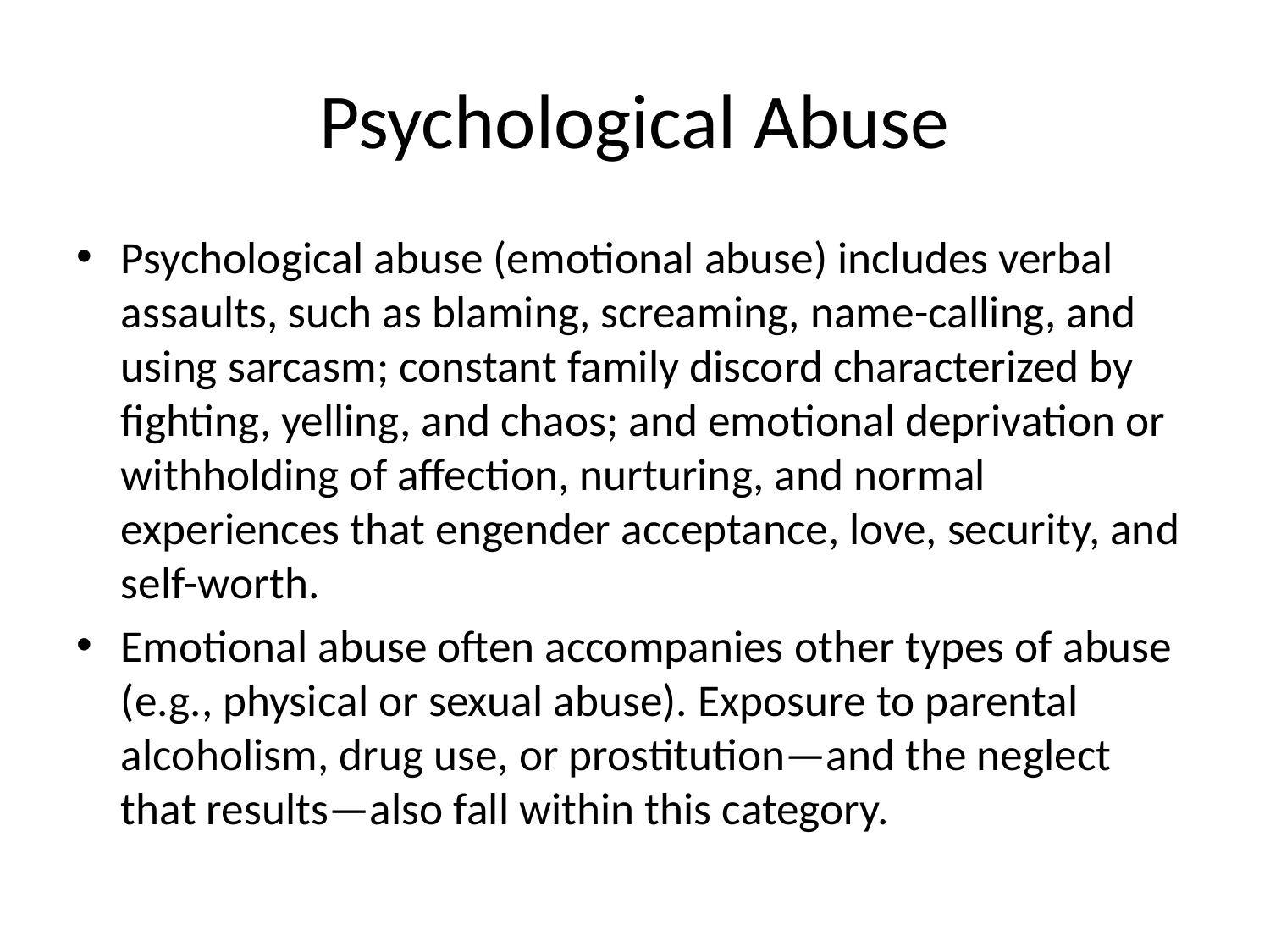

# Psychological Abuse
Psychological abuse (emotional abuse) includes verbal assaults, such as blaming, screaming, name-calling, and using sarcasm; constant family discord characterized by fighting, yelling, and chaos; and emotional deprivation or withholding of affection, nurturing, and normal experiences that engender acceptance, love, security, and self-worth.
Emotional abuse often accompanies other types of abuse (e.g., physical or sexual abuse). Exposure to parental alcoholism, drug use, or prostitution—and the neglect that results—also fall within this category.